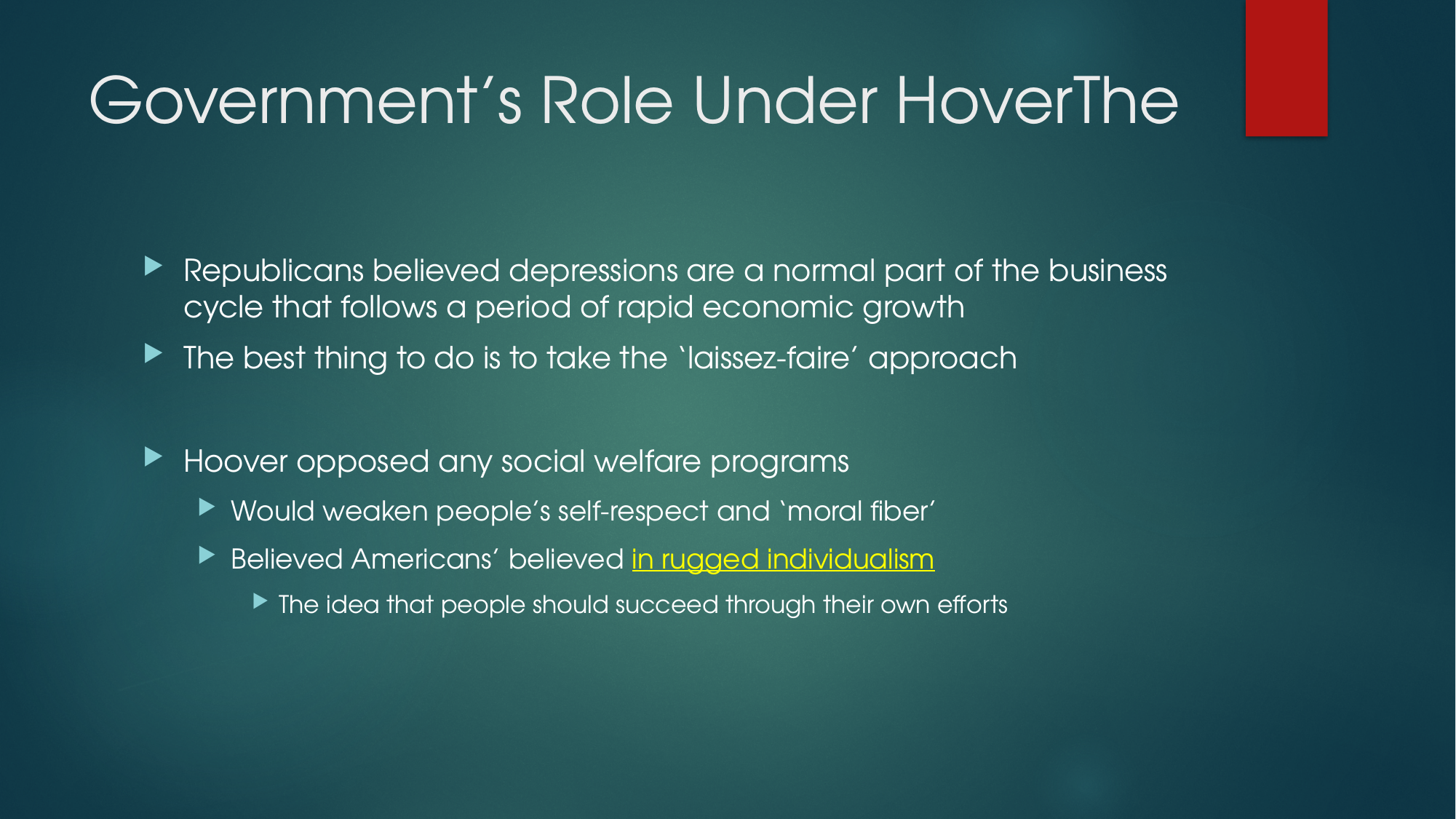

# Government’s Role Under HoverThe
Republicans believed depressions are a normal part of the business cycle that follows a period of rapid economic growth
The best thing to do is to take the ‘laissez-faire’ approach

Hoover opposed any social welfare programs
Would weaken people’s self-respect and ‘moral fiber’
Believed Americans’ believed in rugged individualism
The idea that people should succeed through their own efforts